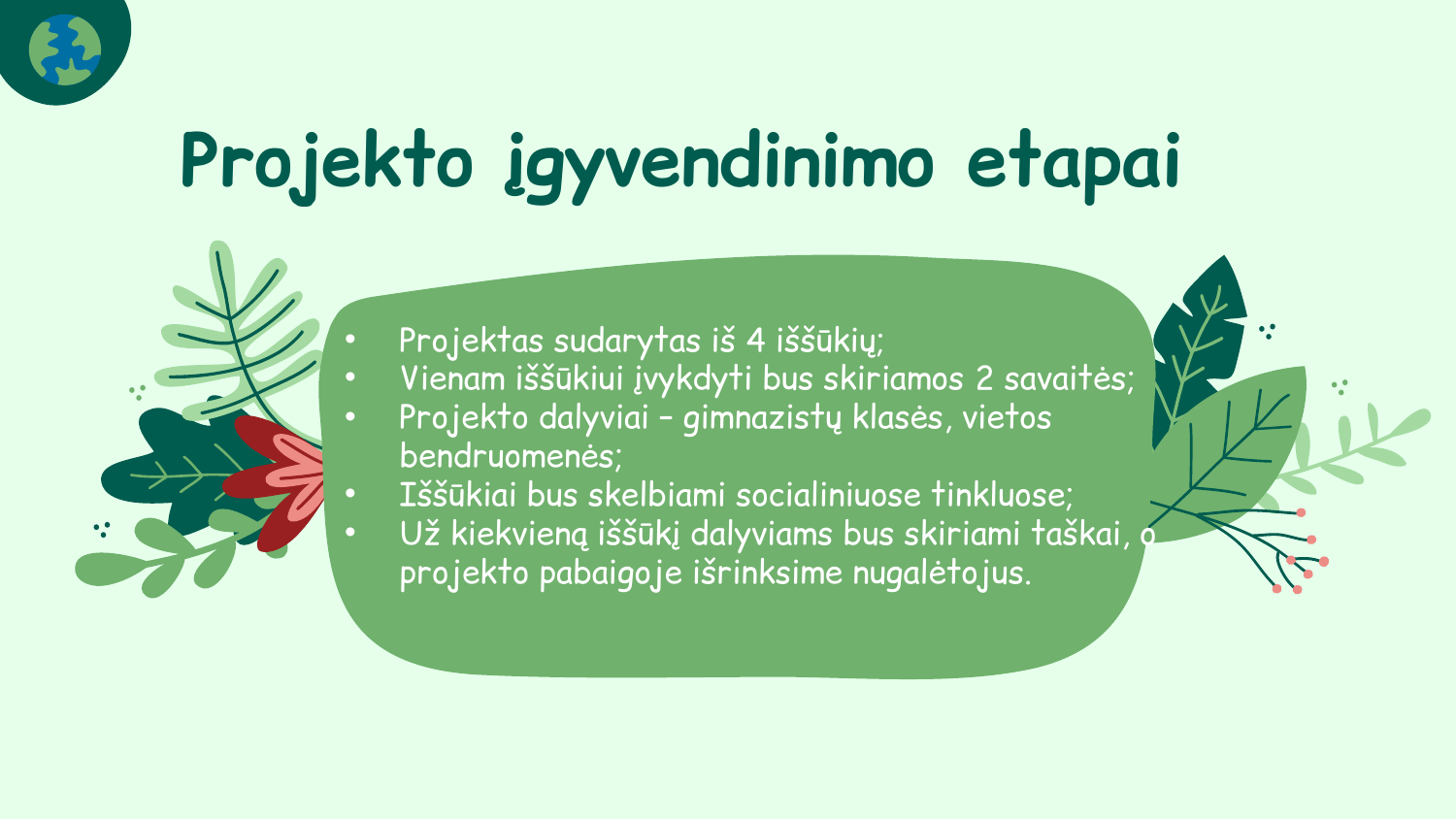

# Projekto įgyvendinimo etapai
Projektas sudarytas iš 4 iššūkių;
Vienam iššūkiui įvykdyti bus skiriamos 2 savaitės;
Projekto dalyviai – gimnazistų klasės, vietos bendruomenės;
Iššūkiai bus skelbiami socialiniuose tinkluose;
Už kiekvieną iššūkį dalyviams bus skiriami taškai, o projekto pabaigoje išrinksime nugalėtojus.